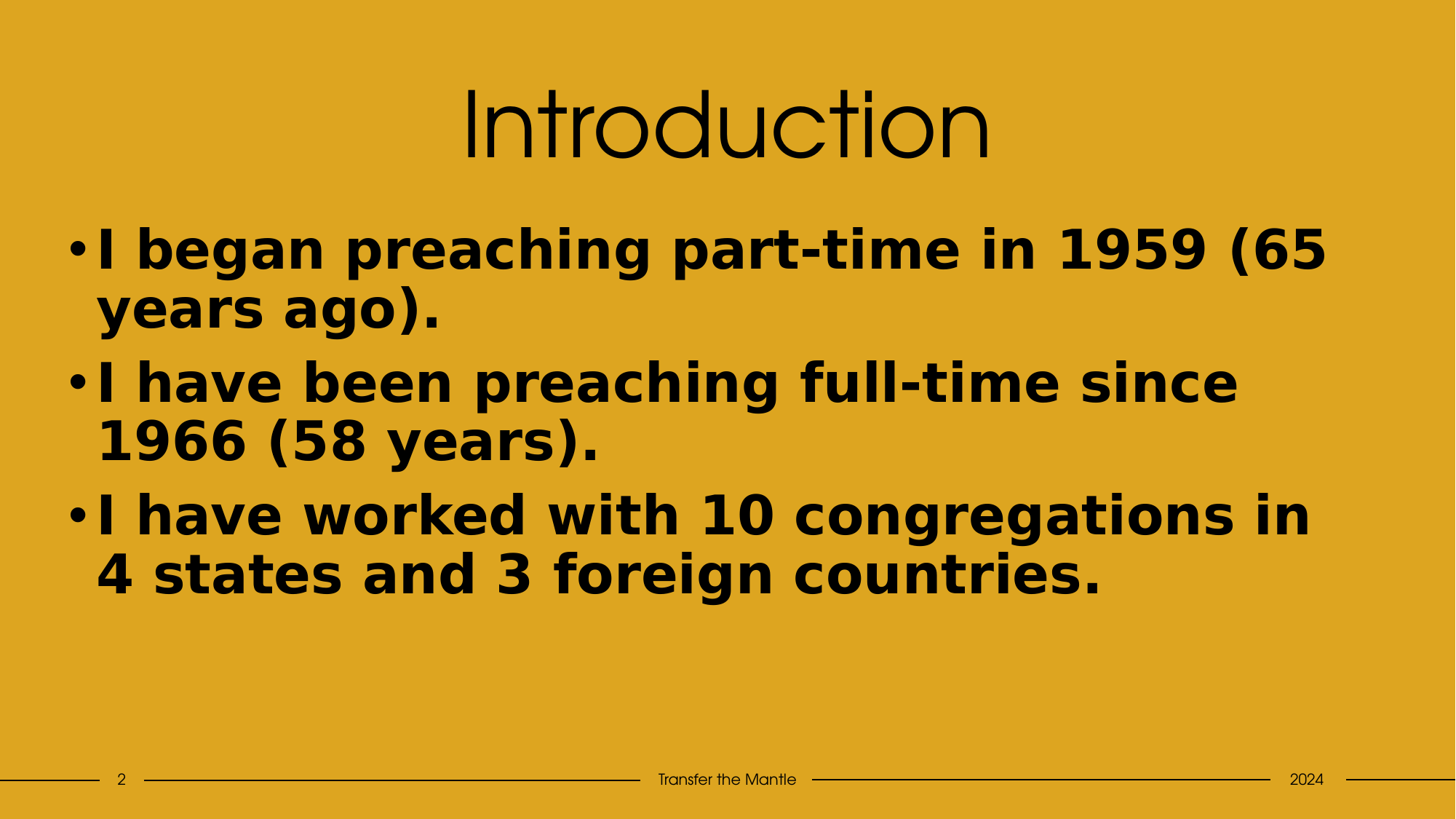

# Introduction
I began preaching part-time in 1959 (65 years ago).
I have been preaching full-time since 1966 (58 years).
I have worked with 10 congregations in 4 states and 3 foreign countries.
2
Transfer the Mantle
2024